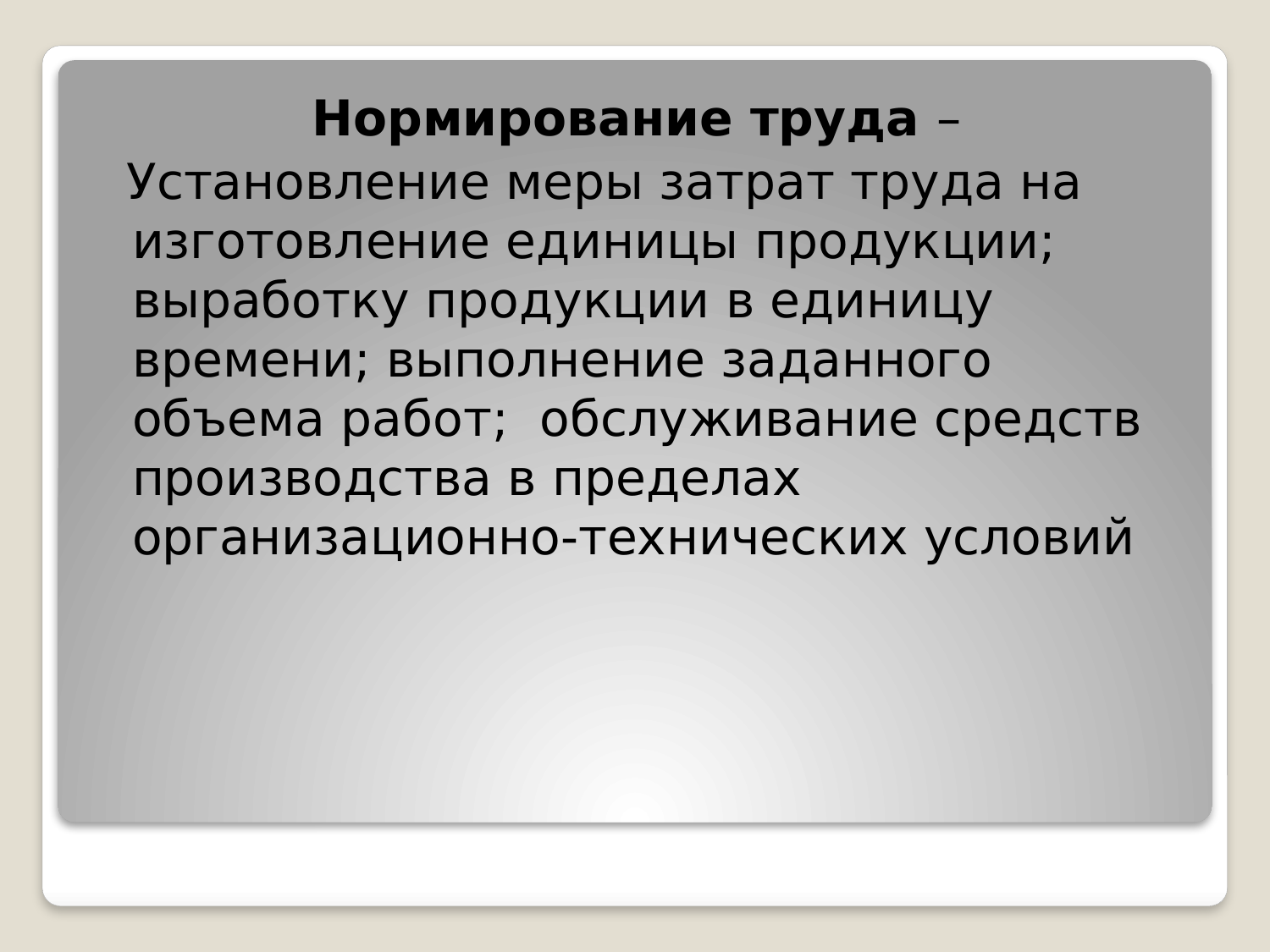

Нормирование труда –
  Установление меры затрат труда на изготовление единицы продукции; выработку продукции в единицу времени; выполнение заданного объема работ;  обслуживание средств производства в пределах организационно-технических условий